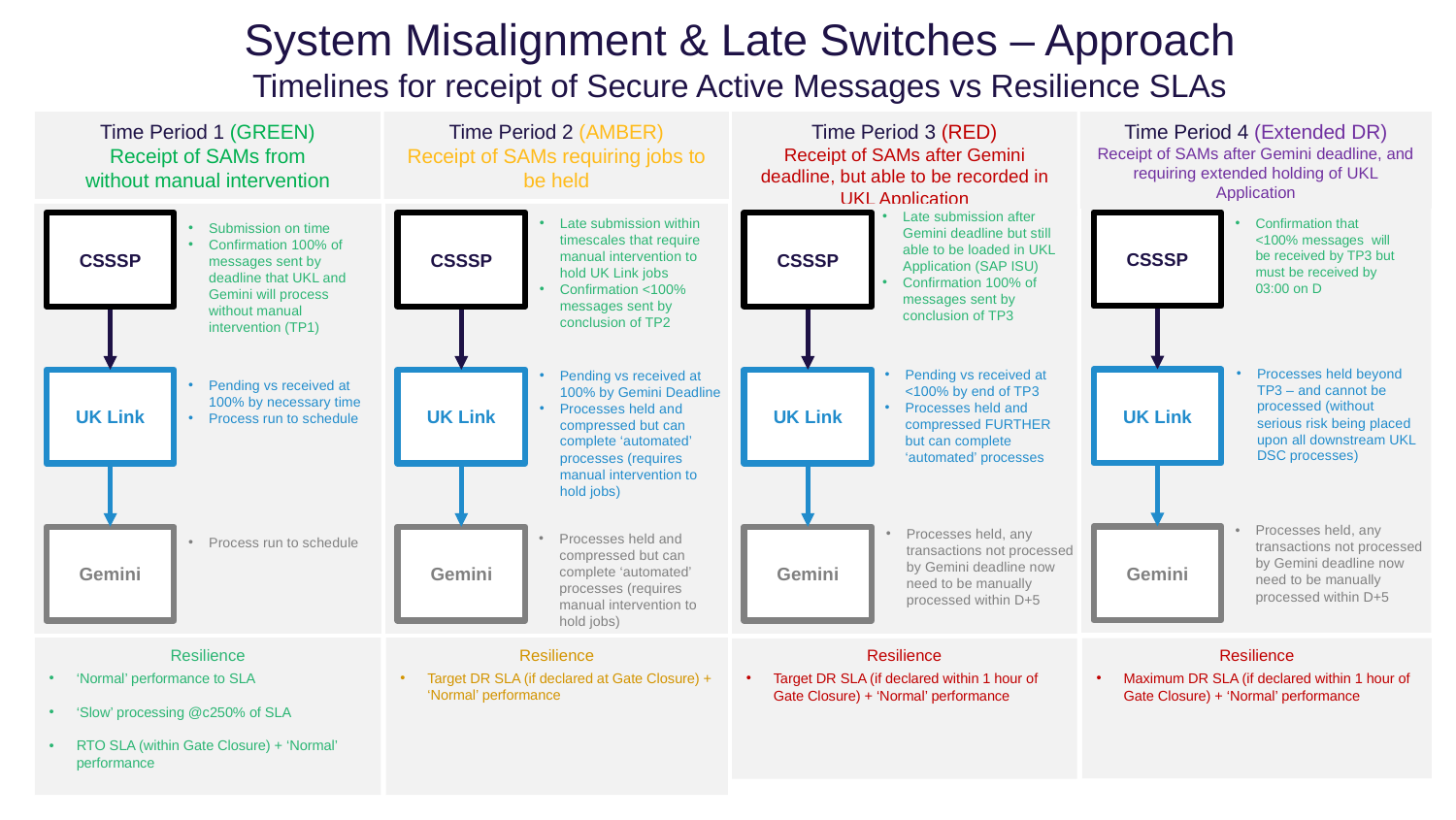

System Misalignment & Late Switches – Approach
Timelines for receipt of Secure Active Messages vs Resilience SLAs
Time Period 1 (GREEN)
Receipt of SAMs from
without manual intervention
Time Period 2 (AMBER)
Receipt of SAMs requiring jobs to be held
Time Period 3 (RED)
Receipt of SAMs after Gemini deadline, but able to be recorded in UKL Application
Time Period 4 (Extended DR)
Receipt of SAMs after Gemini deadline, and requiring extended holding of UKL Application
Late submission after Gemini deadline but still able to be loaded in UKL Application (SAP ISU)
Confirmation 100% of messages sent by conclusion of TP3

Late submission within timescales that require manual intervention to hold UK Link jobs
Confirmation <100% messages sent by conclusion of TP2
Confirmation that <100% messages  will be received by TP3 but must be received by 03:00 on D
CSSSP
CSSSP
CSSSP
CSSSP
Submission on time
Confirmation 100% of messages sent by deadline that UKL and Gemini will process without manual intervention (TP1)
Processes held beyond TP3 – and cannot be processed (without serious risk being placed upon all downstream UKL DSC processes)
Pending vs received at <100% by end of TP3
Processes held and compressed FURTHER but can complete ‘automated’ processes
Pending vs received at 100% by Gemini Deadline
Processes held and compressed but can complete ‘automated’ processes (requires manual intervention to hold jobs)
UK Link
Pending vs received at 100% by necessary time
Process run to schedule
UK Link
UK Link
UK Link
Processes held, any transactions not processed by Gemini deadline now need to be manually processed within D+5
Processes held, any transactions not processed by Gemini deadline now need to be manually processed within D+5
Processes held and compressed but can complete ‘automated’ processes (requires manual intervention to hold jobs)
Gemini
Gemini
Gemini
Gemini
Process run to schedule
Resilience

‘Normal’ performance to SLA

‘Slow’ processing @c250% of SLA

RTO SLA (within Gate Closure) + ‘Normal’ performance

Resilience

Target DR SLA (if declared at Gate Closure) + ‘Normal’ performance

Resilience

Maximum DR SLA (if declared within 1 hour of Gate Closure) + ‘Normal’ performance

Resilience

Target DR SLA (if declared within 1 hour of Gate Closure) + ‘Normal’ performance